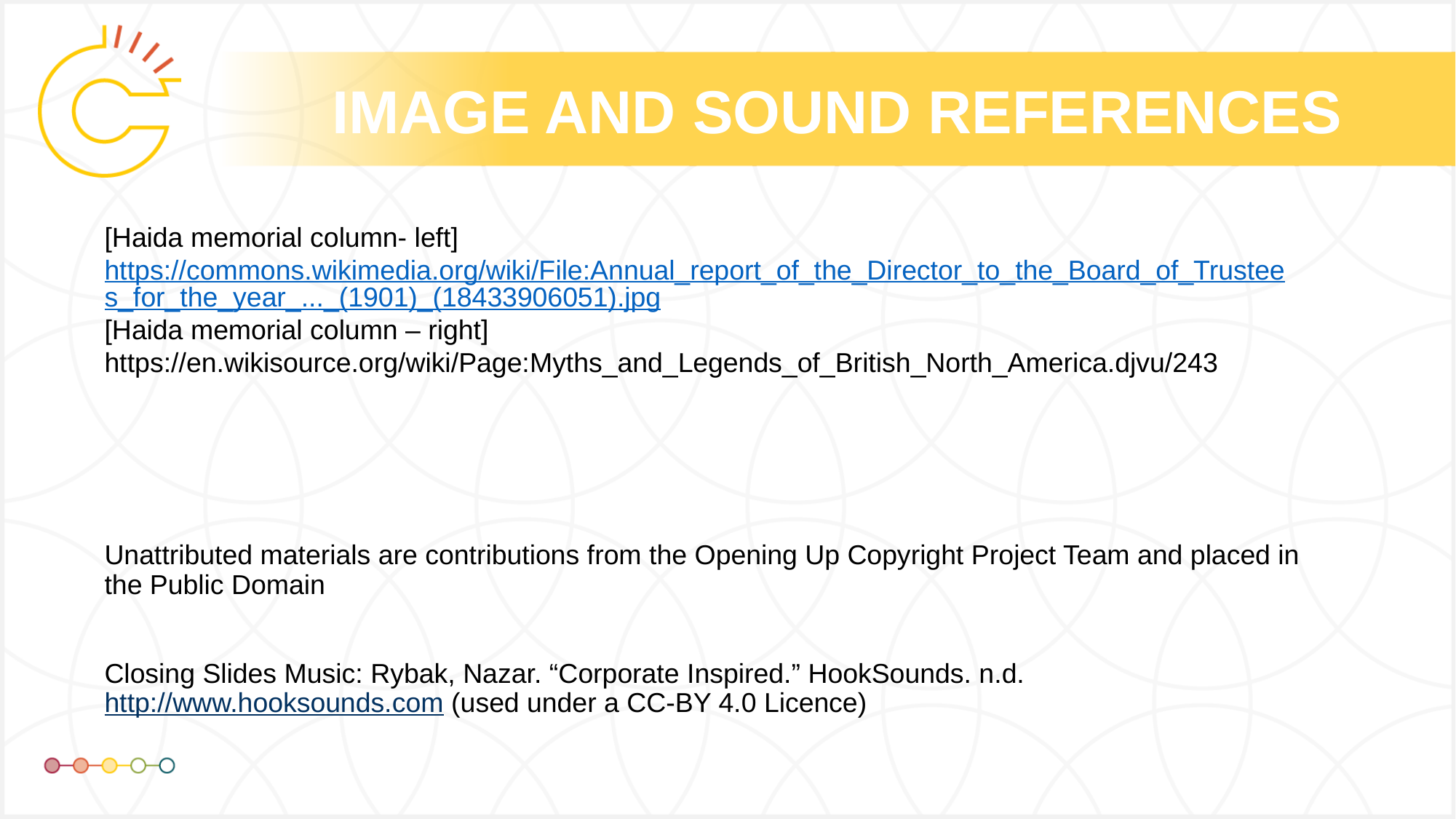

# IMAGE AND SOUND REFERENCES
[Haida memorial column- left] https://commons.wikimedia.org/wiki/File:Annual_report_of_the_Director_to_the_Board_of_Trustees_for_the_year_..._(1901)_(18433906051).jpg
[Haida memorial column – right] https://en.wikisource.org/wiki/Page:Myths_and_Legends_of_British_North_America.djvu/243

Unattributed materials are contributions from the Opening Up Copyright Project Team and placed in the Public Domain

Closing Slides Music: Rybak, Nazar. “Corporate Inspired.” HookSounds. n.d. http://www.hooksounds.com (used under a CC-BY 4.0 Licence)